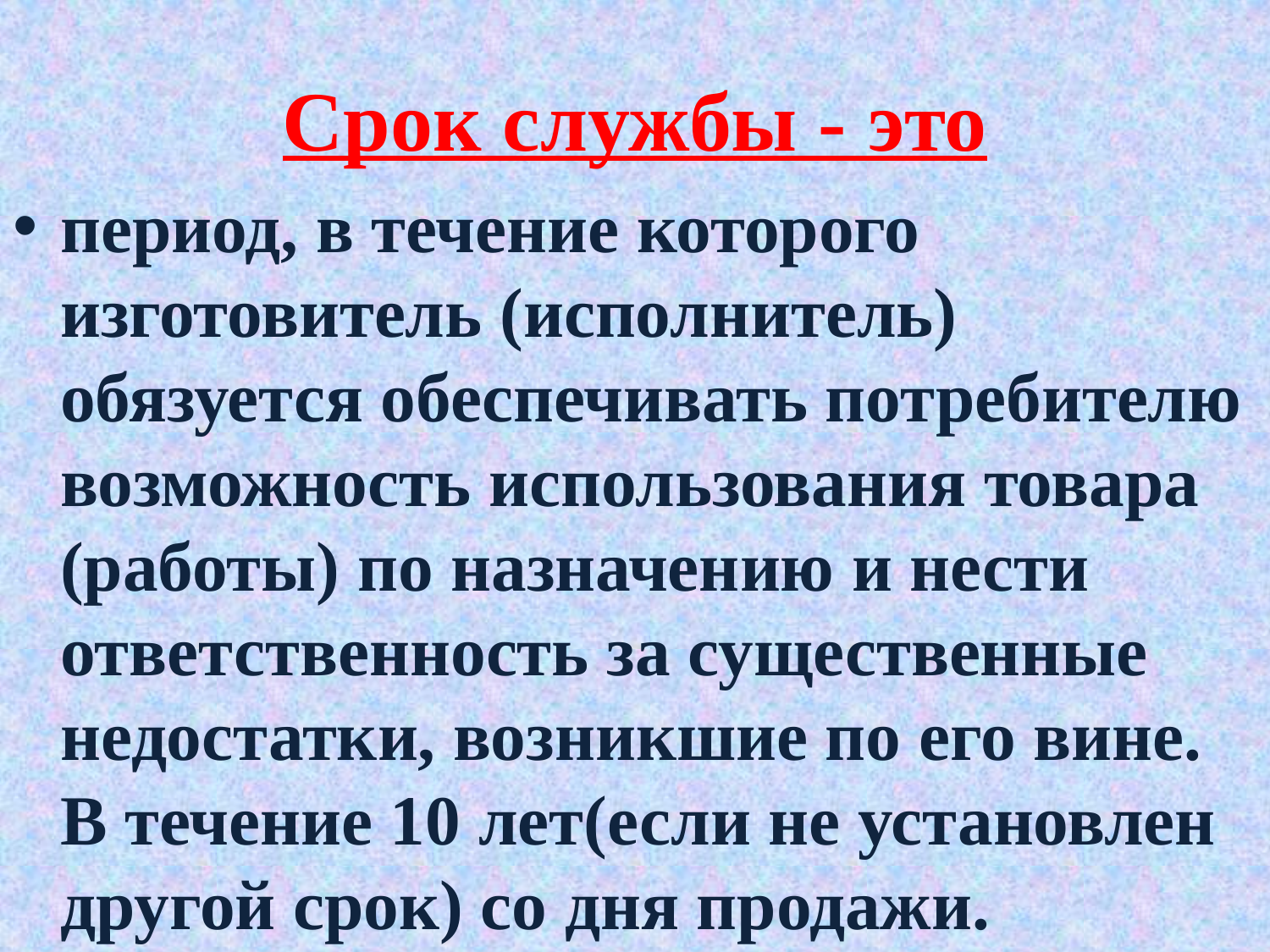

# Срок службы - это
период, в течение которого изготовитель (исполнитель) обязуется обеспечивать потребителю возможность использования товара (работы) по назначению и нести ответственность за существенные недостатки, возникшие по его вине. В течение 10 лет(если не установлен другой срок) со дня продажи.